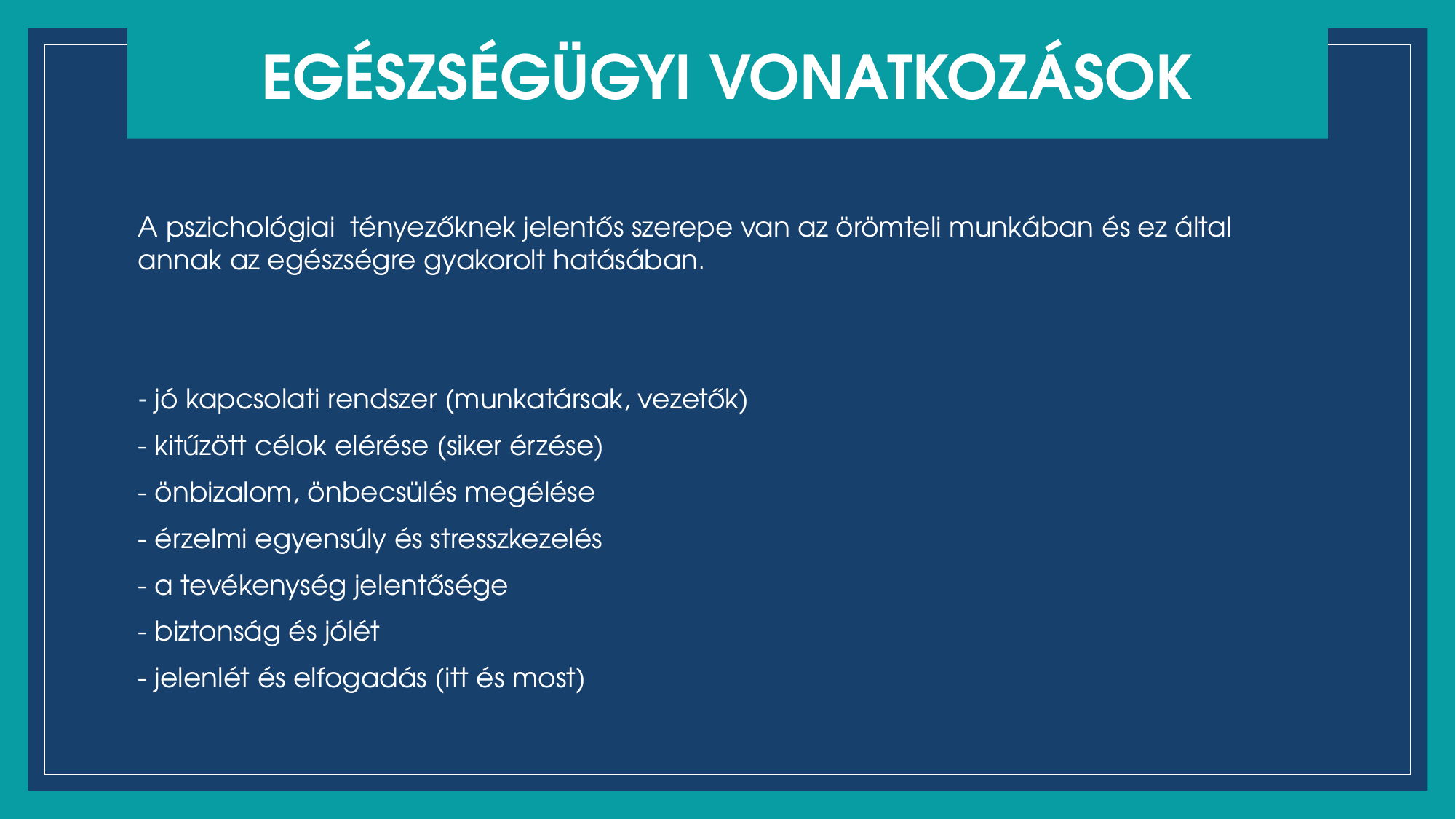

Egészségügyi vonatkozások
A pszichológiai  tényezőknek jelentős szerepe van az örömteli munkában és ez által annak az egészségre gyakorolt hatásában.

 jó kapcsolati rendszer (munkatársak, vezetők)
- kitűzött célok elérése (siker érzése)
- önbizalom, önbecsülés megélése
- érzelmi egyensúly és stresszkezelés
- a tevékenység jelentősége
- biztonság és jólét
- jelenlét és elfogadás (itt és most)